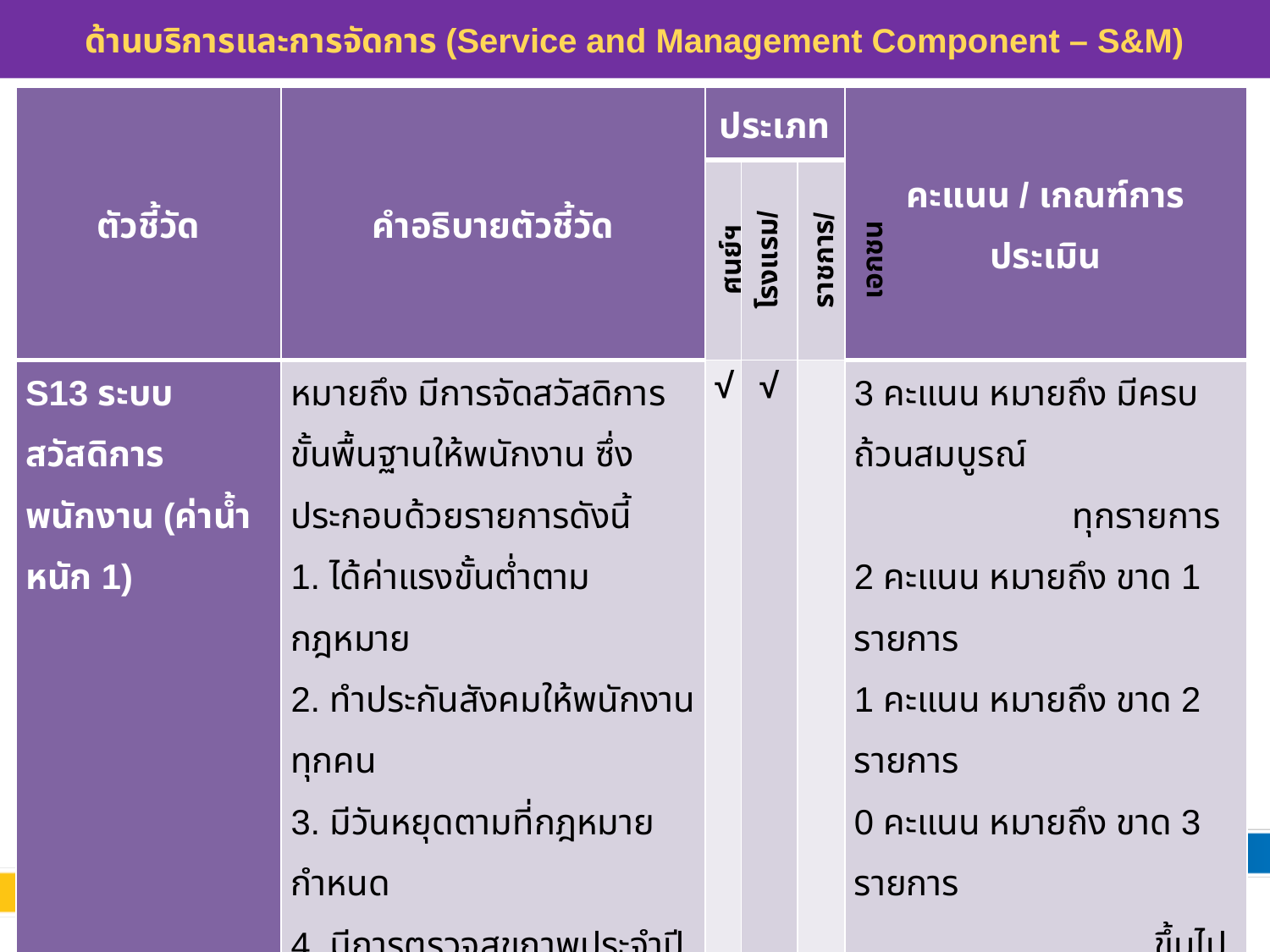

# ด้านบริการและการจัดการ (Service and Management Component – S&M)
| ตัวชี้วัด | คำอธิบายตัวชี้วัด | ประเภท |  |  | คะแนน / เกณฑ์การประเมิน |
| --- | --- | --- | --- | --- | --- |
|  |  | ศูนย์ฯ | โรงแรม/รีสอร์ท | ราชการ/เอกชน |  |
| S13 ระบบสวัสดิการพนักงาน (ค่าน้ำหนัก 1) | หมายถึง มีการจัดสวัสดิการขั้นพื้นฐานให้พนักงาน ซึ่งประกอบด้วยรายการดังนี้ 1. ได้ค่าแรงขั้นต่ำตามกฎหมาย 2. ทำประกันสังคมให้พนักงานทุกคน 3. มีวันหยุดตามที่กฎหมายกำหนด 4. มีการตรวจสุขภาพประจำปี | √ | √ |  | 3 คะแนน หมายถึง มีครบถ้วนสมบูรณ์ ทุกรายการ 2 คะแนน หมายถึง ขาด 1 รายการ 1 คะแนน หมายถึง ขาด 2 รายการ 0 คะแนน หมายถึง ขาด 3 รายการ ขึ้นไป |
76